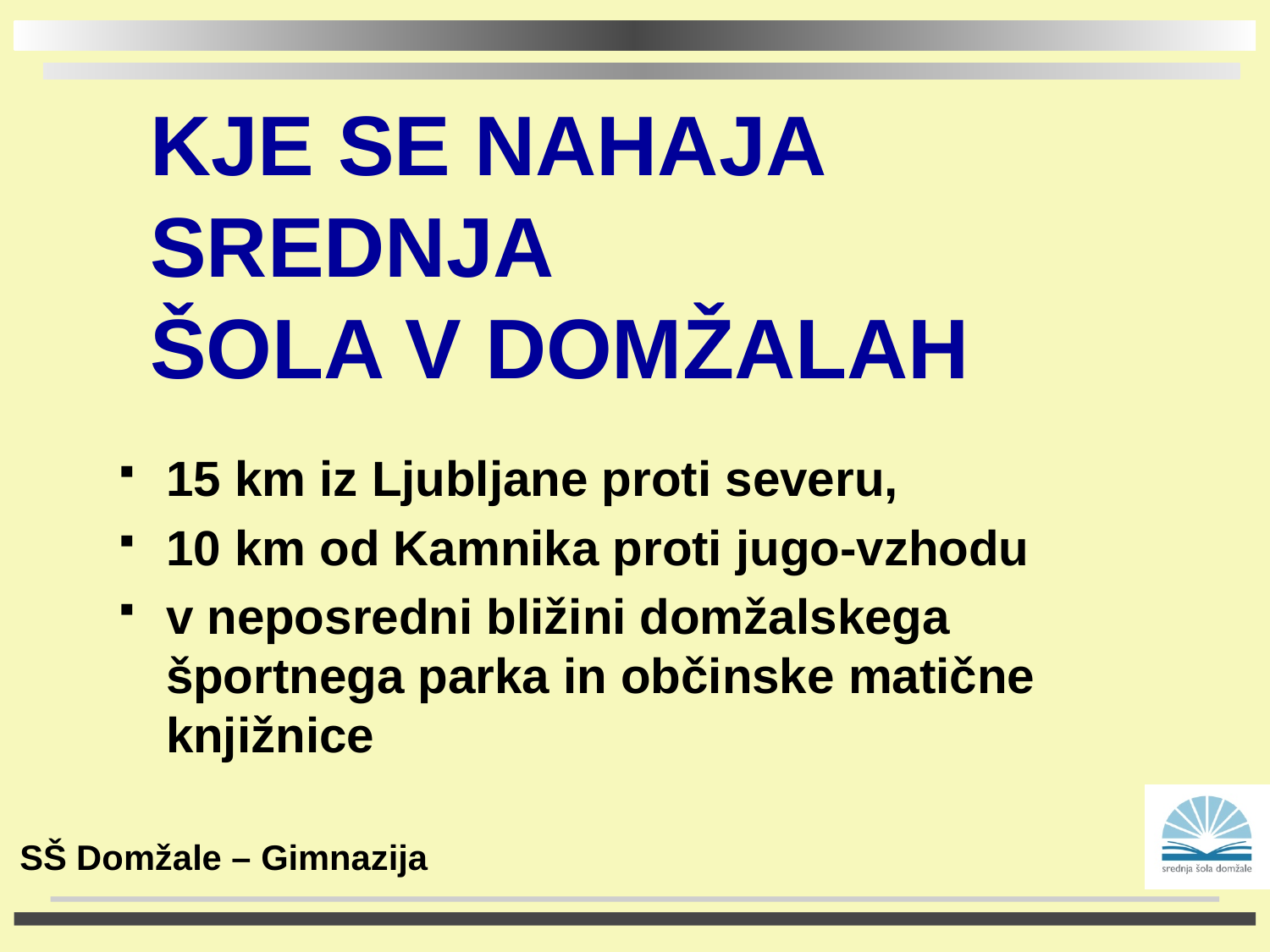

KJE SE NAHAJA SREDNJA
ŠOLA V DOMŽALAH

15 km iz Ljubljane proti severu,
10 km od Kamnika proti jugo-vzhodu
v neposredni bližini domžalskega športnega parka in občinske matične knjižnice